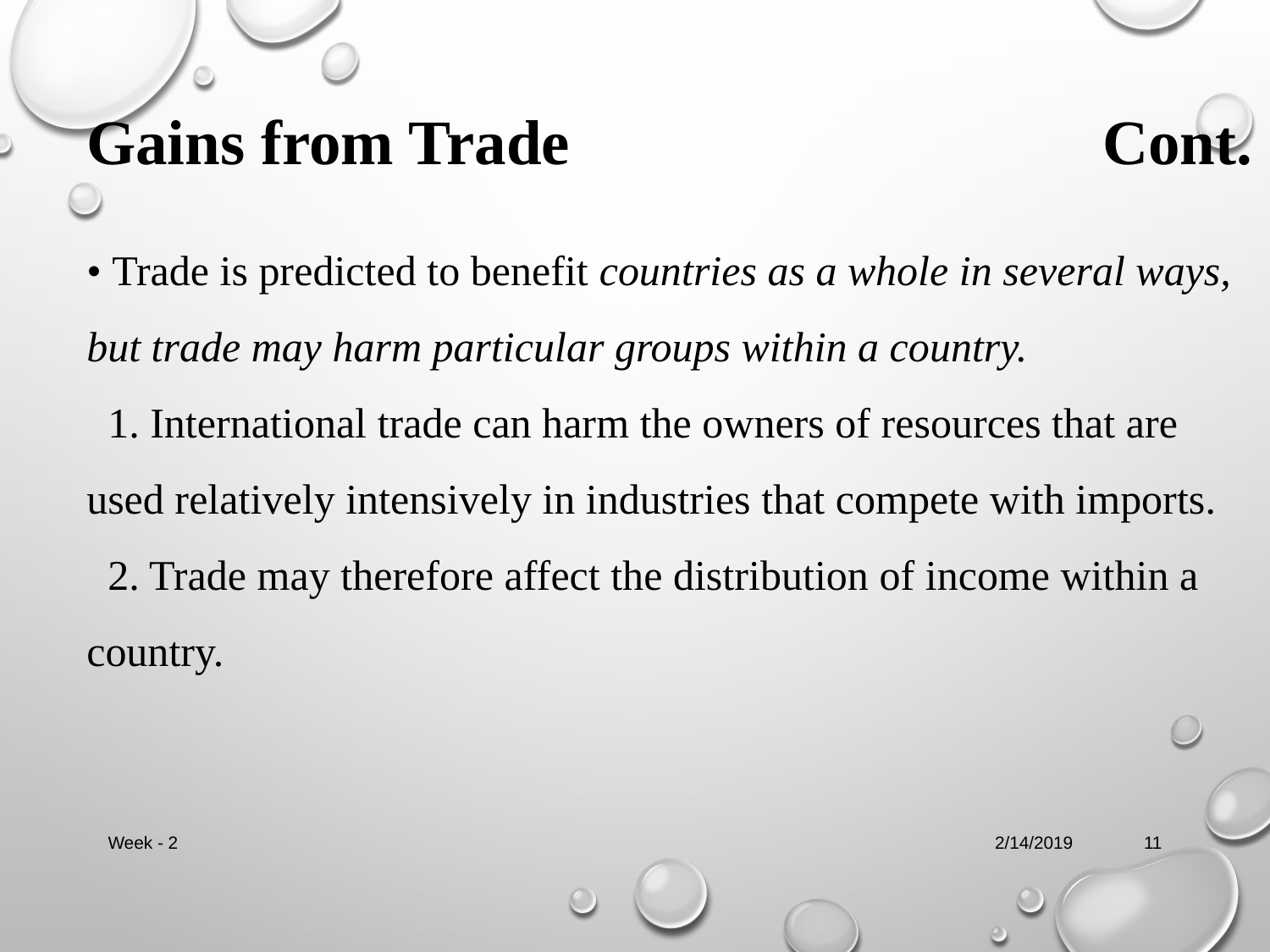

Gains from Trade 					Cont.
• Trade is predicted to benefit countries as a whole in several ways, but trade may harm particular groups within a country.
  1. International trade can harm the owners of resources that are used relatively intensively in industries that compete with imports.
  2. Trade may therefore affect the distribution of income within a country.
Week - 2
2/14/2019
11